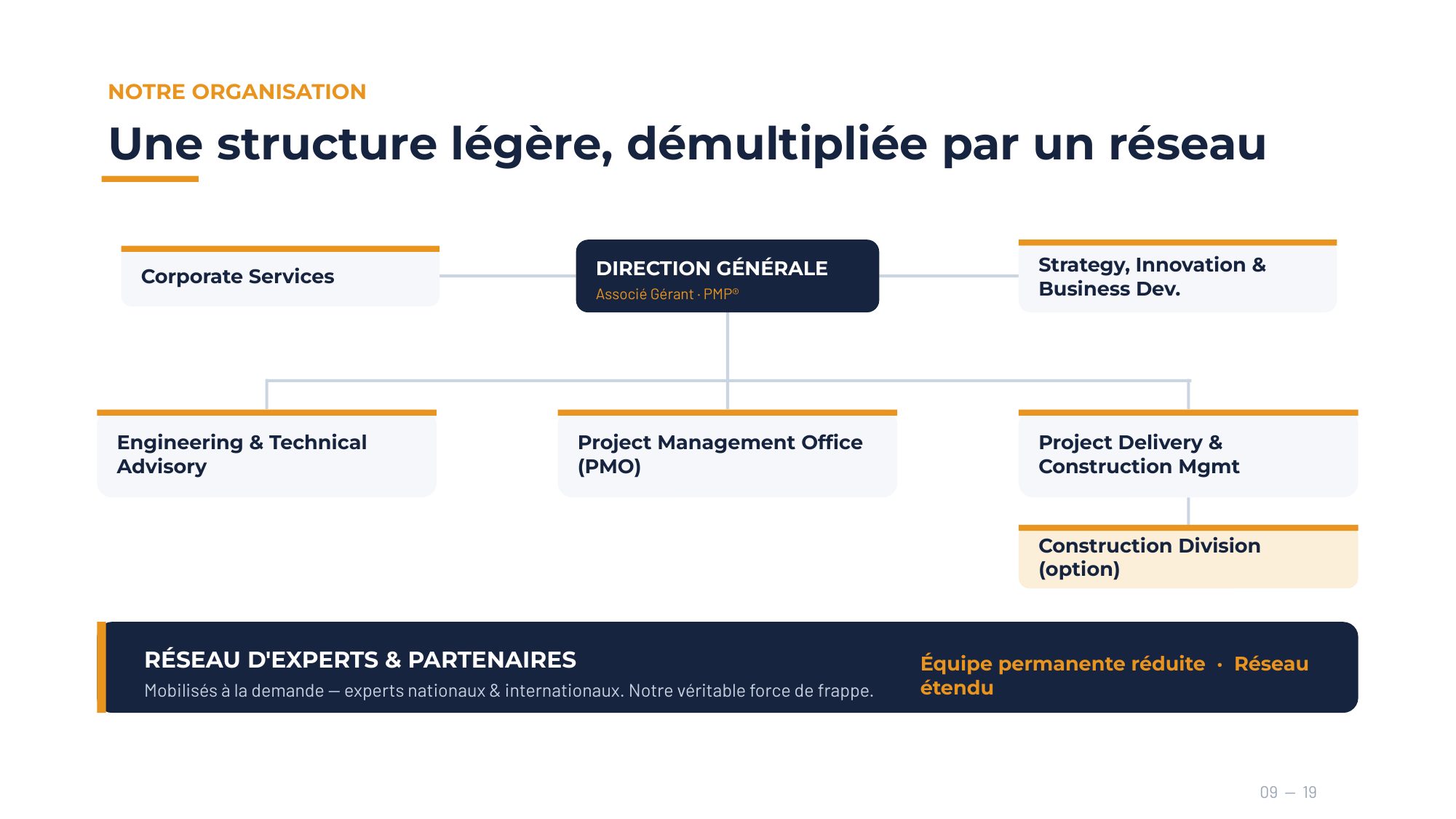

NOTRE ORGANISATION
Une structure légère, démultipliée par un réseau

Strategy, Innovation & Business Dev.

Corporate Services
DIRECTION GÉNÉRALE

Associé Gérant · PMP®

Engineering & Technical Advisory

Project Management Office (PMO)

Project Delivery & Construction Mgmt

Construction Division (option)

RÉSEAU D'EXPERTS & PARTENAIRES
Équipe permanente réduite  ·  Réseau étendu
Mobilisés à la demande — experts nationaux & internationaux. Notre véritable force de frappe.
09  —  19